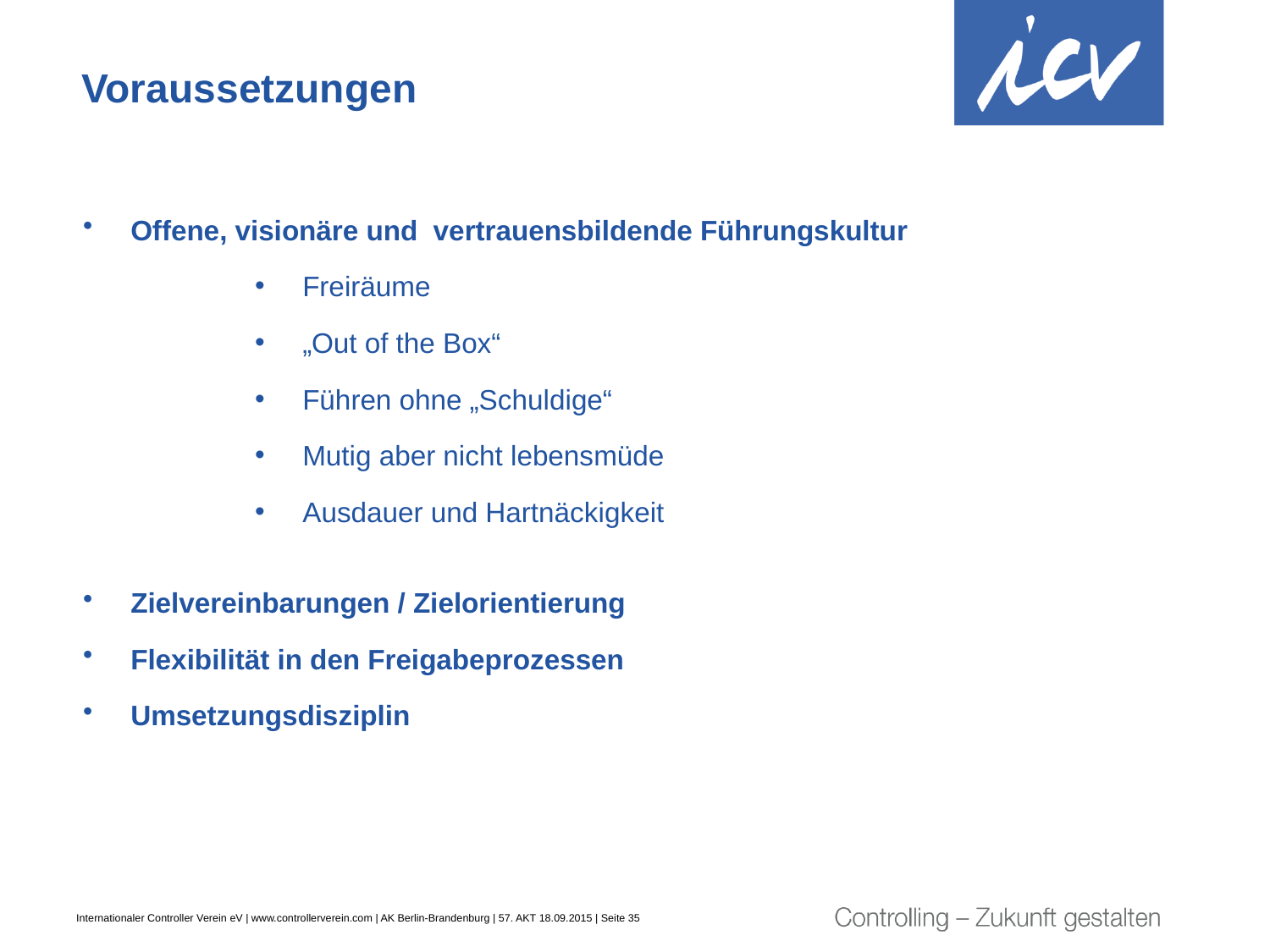

# Voraussetzungen
Offene, visionäre und  vertrauensbildende Führungskultur
Freiräume
„Out of the Box“
Führen ohne „Schuldige“
Mutig aber nicht lebensmüde
Ausdauer und Hartnäckigkeit

Zielvereinbarungen / Zielorientierung
Flexibilität in den Freigabeprozessen
Umsetzungsdisziplin